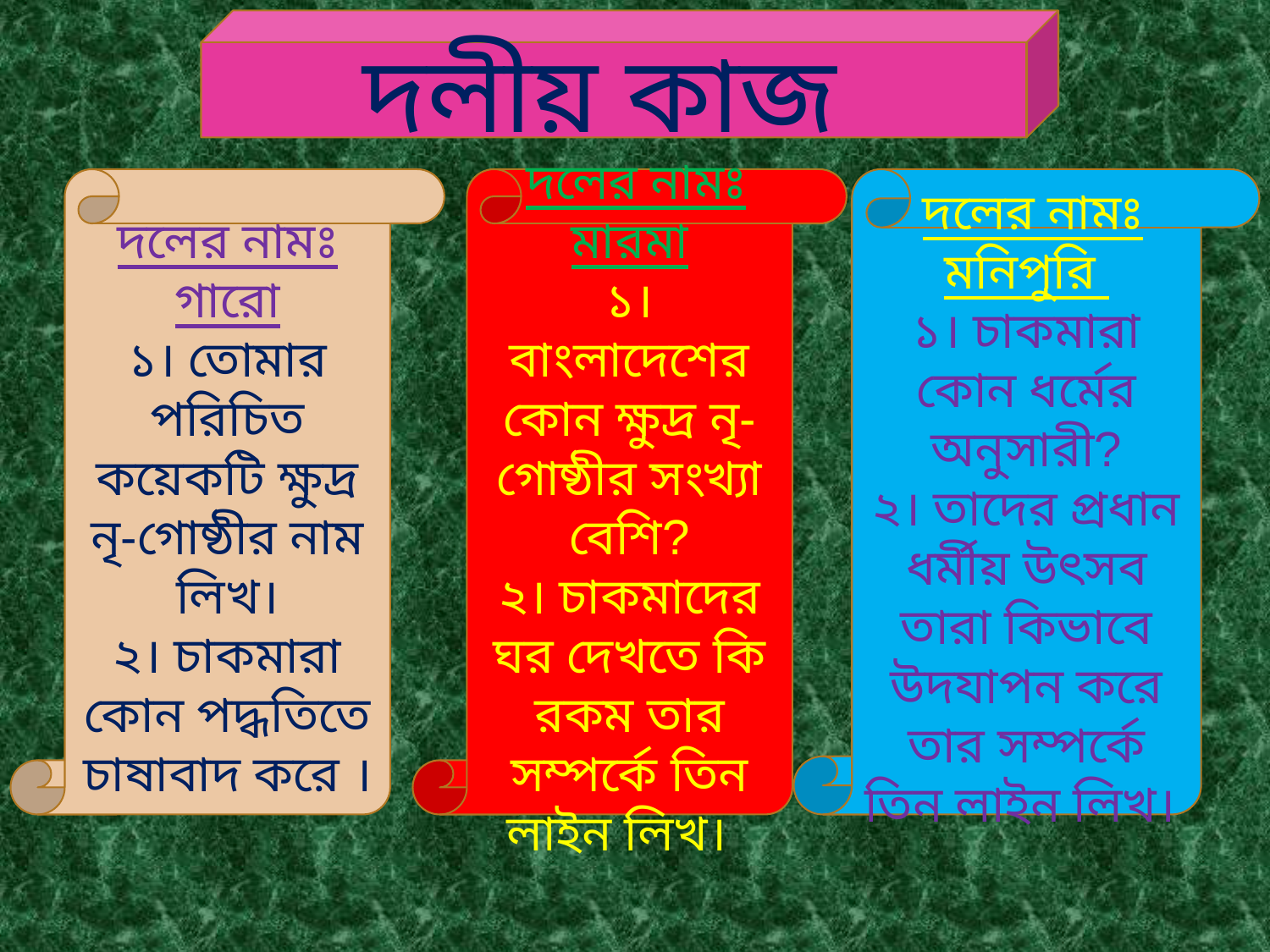

দলীয় কাজ
দলের নামঃ গারো
১। তোমার পরিচিত কয়েকটি ক্ষুদ্র নৃ-গোষ্ঠীর নাম লিখ।
২। চাকমারা কোন পদ্ধতিতে চাষাবাদ করে ।
 দলের নামঃ মারমা
১। বাংলাদেশের কোন ক্ষুদ্র নৃ-গোষ্ঠীর সংখ্যা বেশি?
২। চাকমাদের ঘর দেখতে কি রকম তার সম্পর্কে তিন লাইন লিখ।
 দলের নামঃ মনিপুরি
১। চাকমারা কোন ধর্মের অনুসারী?
২। তাদের প্রধান ধর্মীয় উৎসব তারা কিভাবে উদযাপন করে তার সম্পর্কে তিন লাইন লিখ।